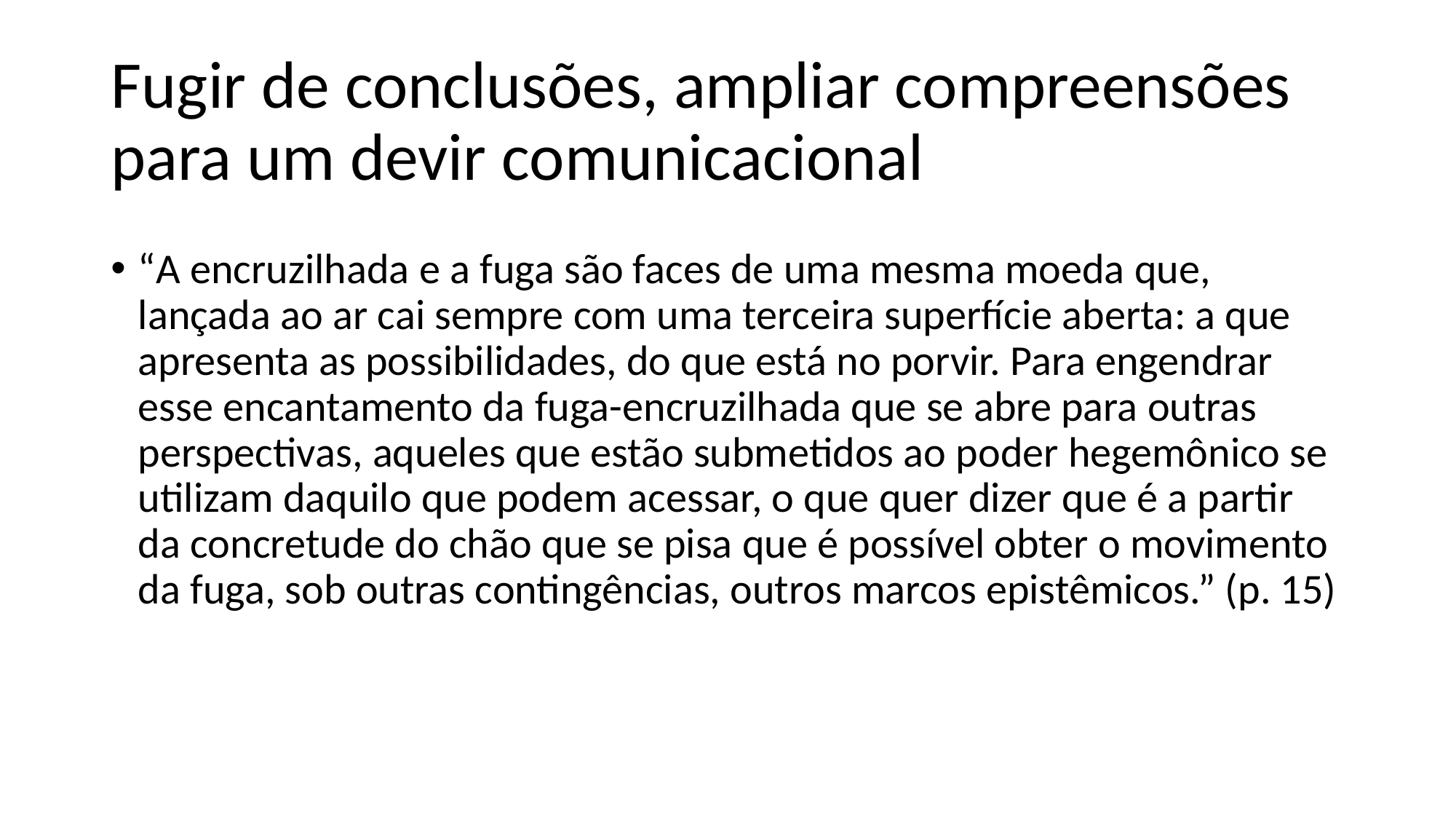

# Fugir de conclusões, ampliar compreensões para um devir comunicacional
“A encruzilhada e a fuga são faces de uma mesma moeda que, lançada ao ar cai sempre com uma terceira superfície aberta: a que apresenta as possibilidades, do que está no porvir. Para engendrar esse encantamento da fuga-encruzilhada que se abre para outras perspectivas, aqueles que estão submetidos ao poder hegemônico se utilizam daquilo que podem acessar, o que quer dizer que é a partir da concretude do chão que se pisa que é possível obter o movimento da fuga, sob outras contingências, outros marcos epistêmicos.” (p. 15)